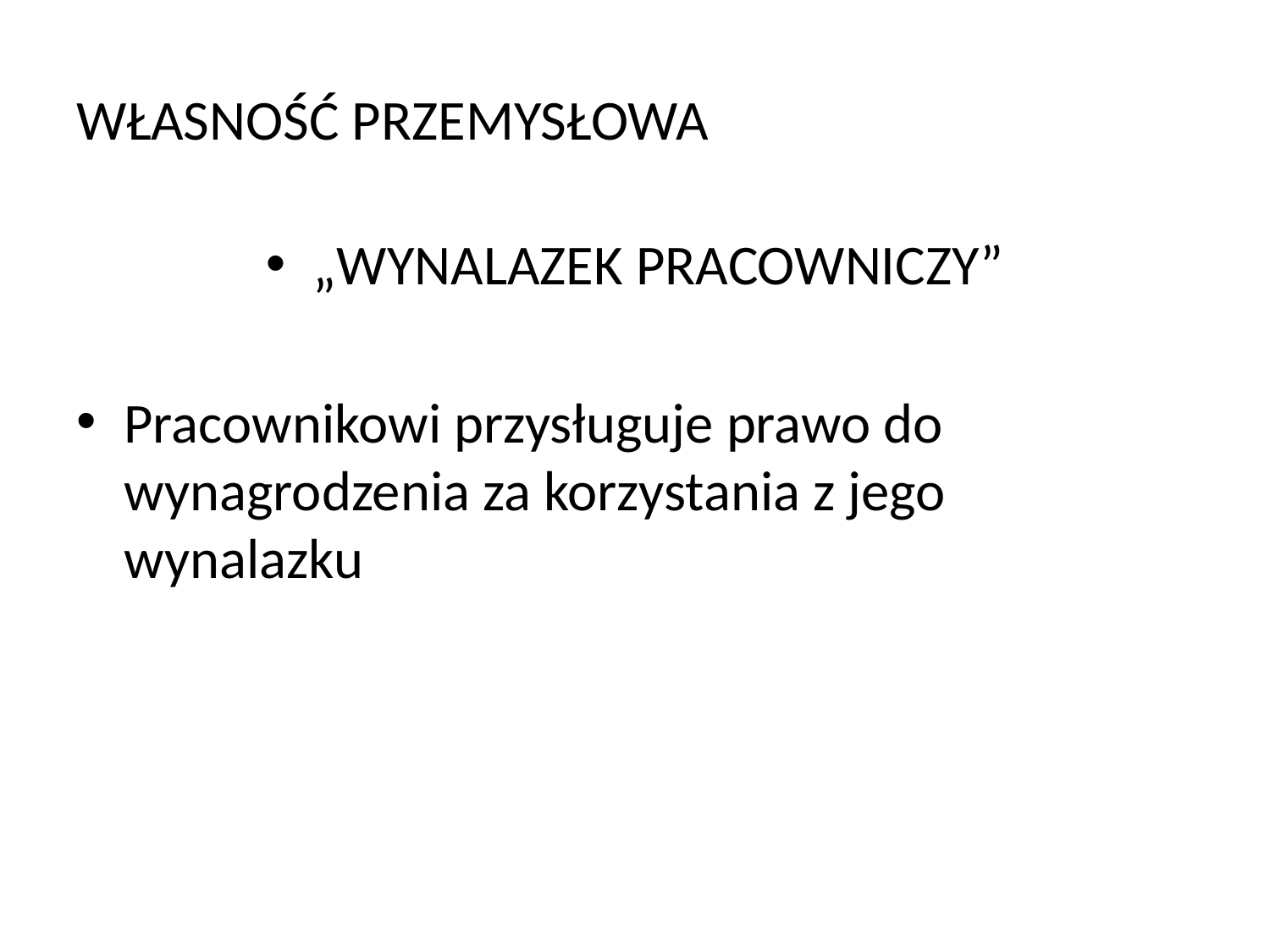

# WŁASNOŚĆ PRZEMYSŁOWA
„WYNALAZEK PRACOWNICZY”

Pracownikowi przysługuje prawo do wynagrodzenia za korzystania z jego wynalazku